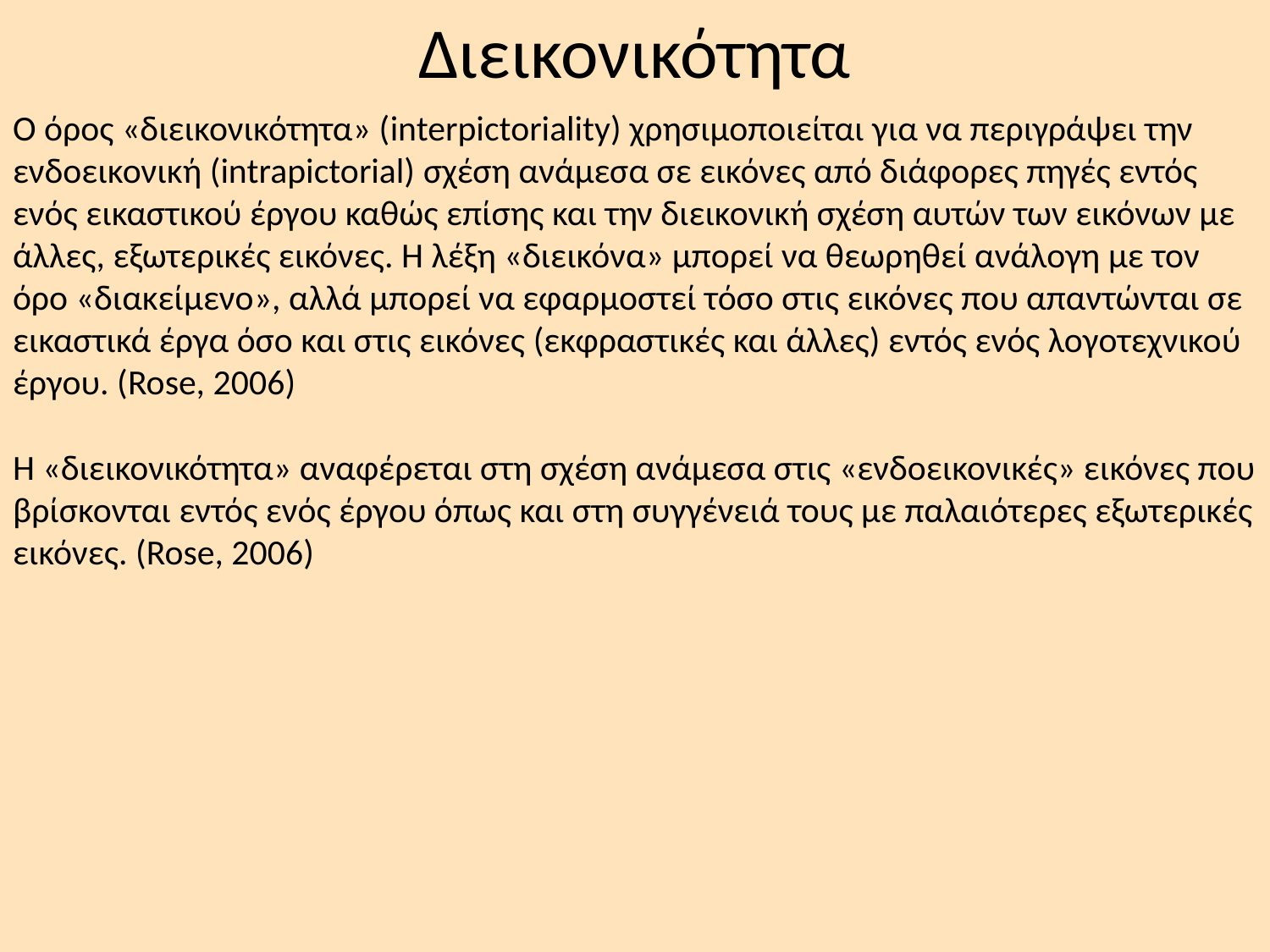

Διεικονικότητα
Ο όρος «διεικονικότητα» (interpictoriality) χρησιμοποιείται για να περιγράψει την ενδοεικονική (intrapictorial) σχέση ανάμεσα σε εικόνες από διάφορες πηγές εντός ενός εικαστικού έργου καθώς επίσης και την διεικονική σχέση αυτών των εικόνων με άλλες, εξωτερικές εικόνες. Η λέξη «διεικόνα» μπορεί να θεωρηθεί ανάλογη με τον όρο «διακείμενο», αλλά μπορεί να εφαρμοστεί τόσο στις εικόνες που απαντώνται σε εικαστικά έργα όσο και στις εικόνες (εκφραστικές και άλλες) εντός ενός λογοτεχνικού έργου. (Rose, 2006)

H «διεικονικότητα» αναφέρεται στη σχέση ανάμεσα στις «ενδοεικονικές» εικόνες που βρίσκονται εντός ενός έργου όπως και στη συγγένειά τους με παλαιότερες εξωτερικές εικόνες. (Rose, 2006)